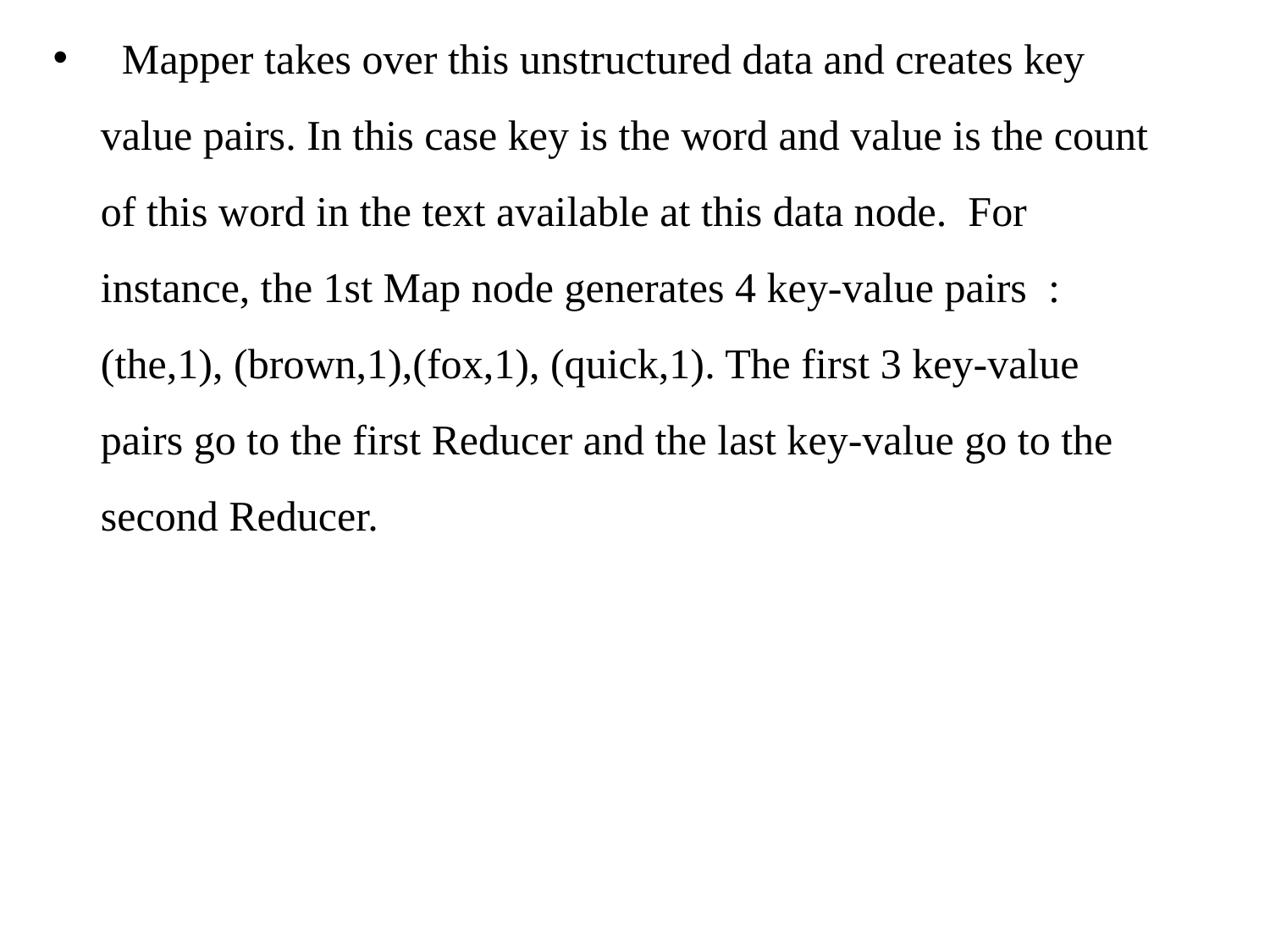

Mapper takes over this unstructured data and creates key value pairs. In this case key is the word and value is the count of this word in the text available at this data node.  For instance, the 1st Map node generates 4 key-value pairs  : (the,1), (brown,1),(fox,1), (quick,1). The first 3 key-value pairs go to the first Reducer and the last key-value go to the second Reducer.